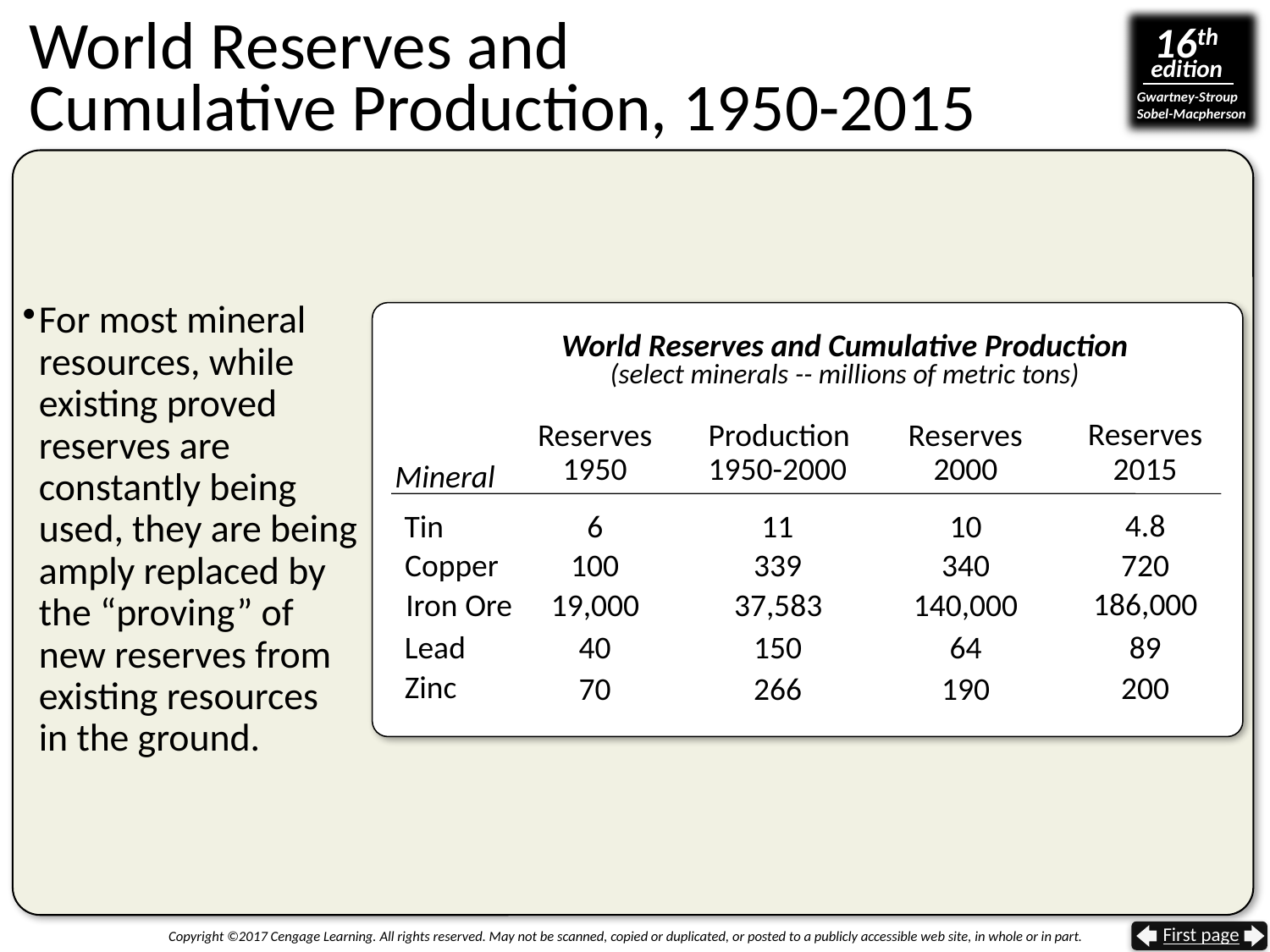

# World Reserves and Cumulative Production, 1950-2015
For most mineral resources, while existing proved reserves are constantly being used, they are being amply replaced by the “proving” of new reserves from existing resources
in the ground.

World Reserves and Cumulative Production
(select minerals -- millions of metric tons)
Reserves
2015
Reserves
1950
Production
1950-2000
Reserves
2000
Mineral

4.8
Tin
6
11
10
720
Copper
100
339
340
186,000
Iron Ore
19,000
37,583
140,000
89
Lead
40
150
64
Zinc
200
70
266
190